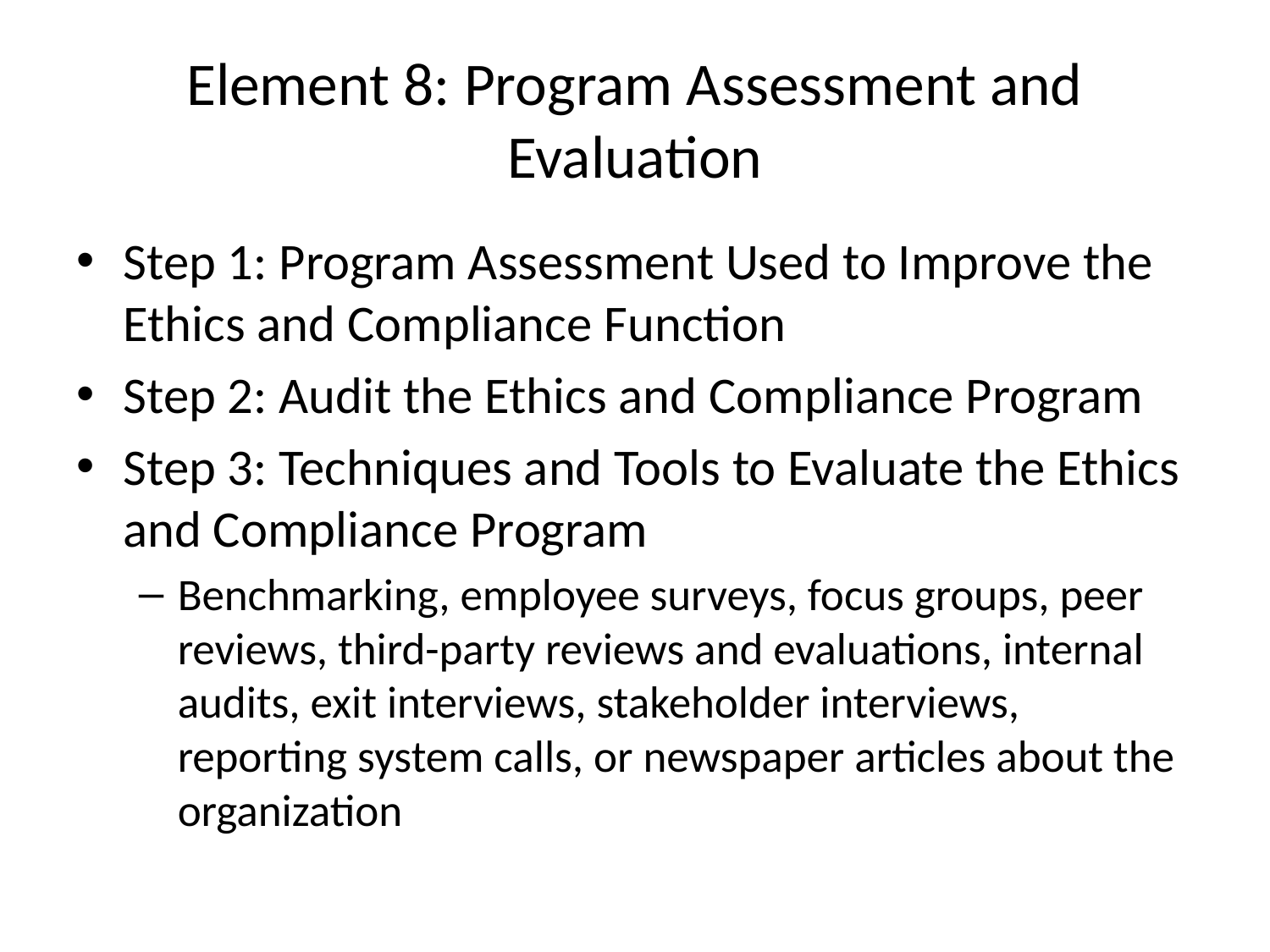

# Element 8: Program Assessment and Evaluation
Step 1: Program Assessment Used to Improve the Ethics and Compliance Function
Step 2: Audit the Ethics and Compliance Program
Step 3: Techniques and Tools to Evaluate the Ethics and Compliance Program
Benchmarking, employee surveys, focus groups, peer reviews, third-party reviews and evaluations, internal audits, exit interviews, stakeholder interviews, reporting system calls, or newspaper articles about the organization